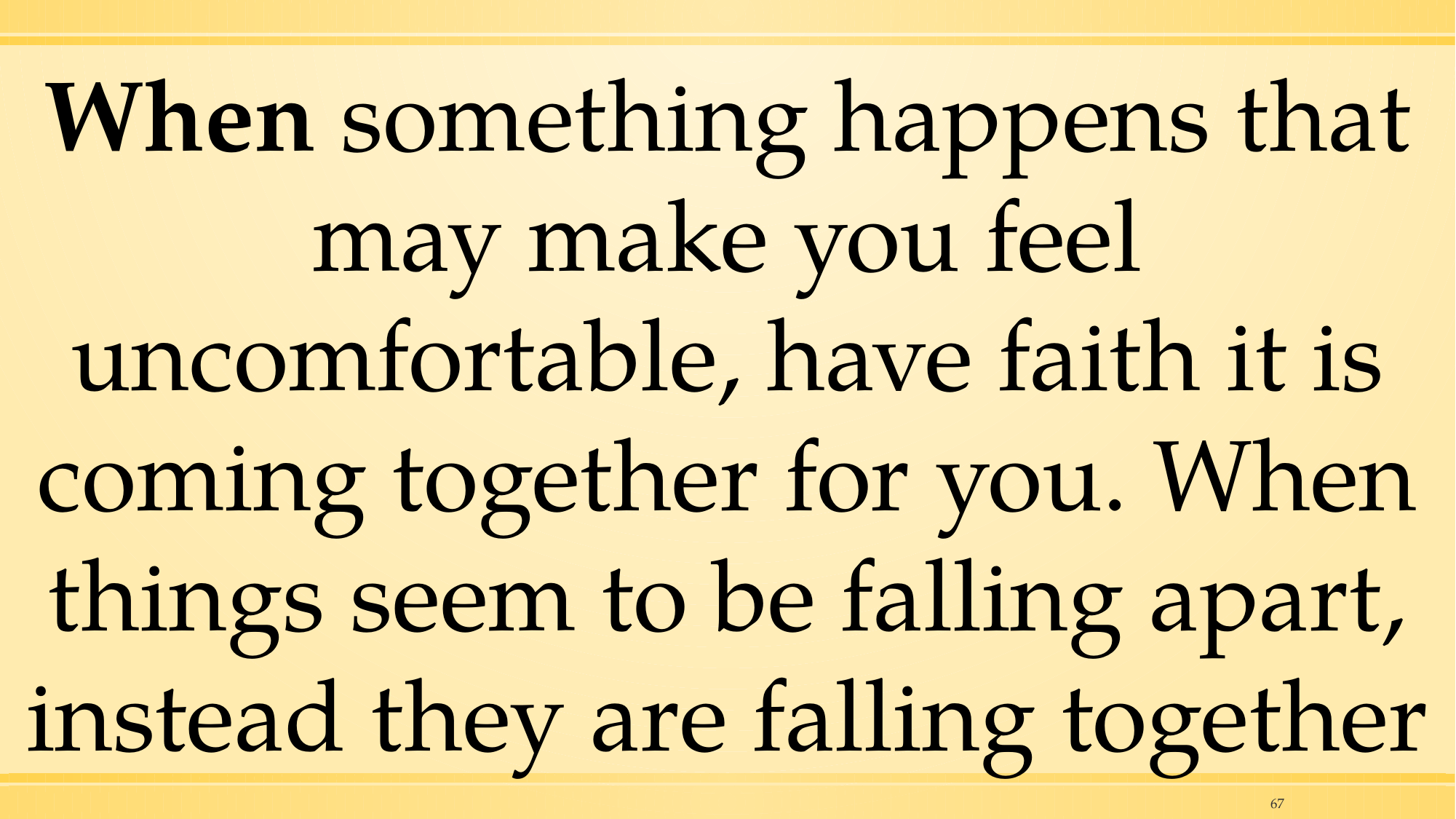

When something happens that may make you feel uncomfortable, have faith it is coming together for you. When things seem to be falling apart, instead they are falling together
67